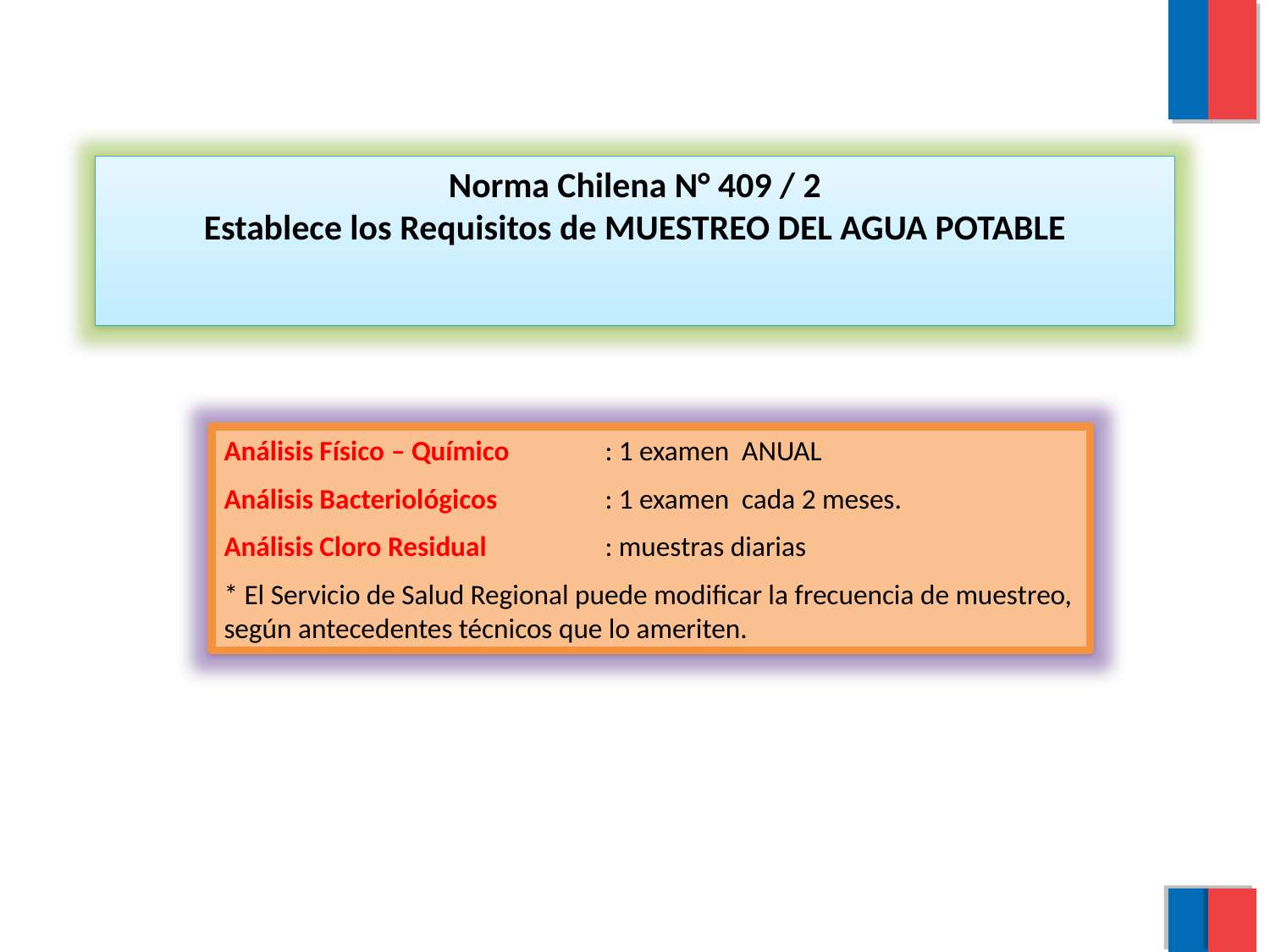

Norma Chilena N° 409 / 2
Establece los Requisitos de MUESTREO DEL AGUA POTABLE
Análisis Físico – Químico	: 1 examen  ANUAL
Análisis Bacteriológicos  	: 1 examen  cada 2 meses.
Análisis Cloro Residual    	: muestras diarias
* El Servicio de Salud Regional puede modificar la frecuencia de muestreo, según antecedentes técnicos que lo ameriten.